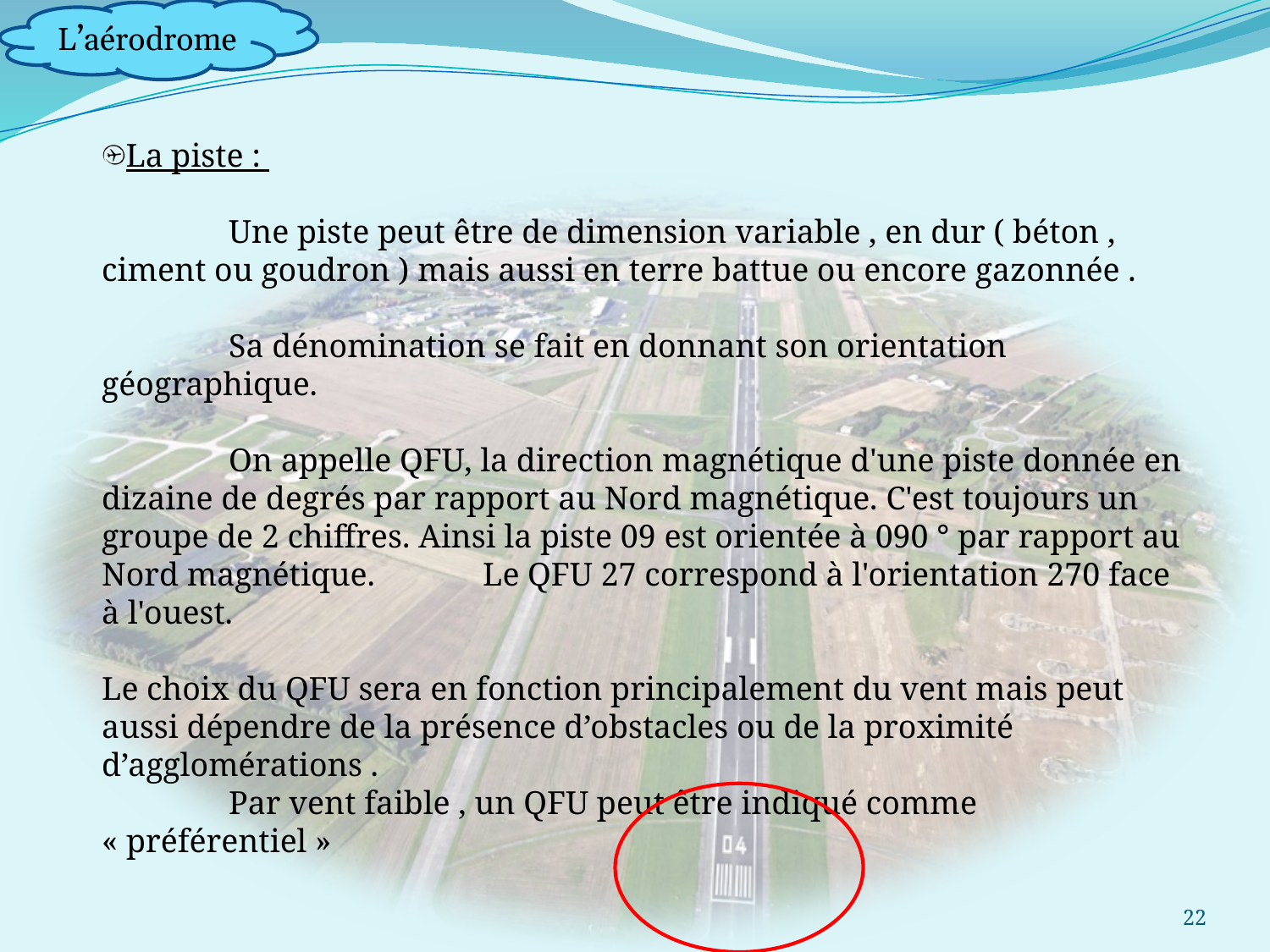

La piste :

	Une piste peut être de dimension variable , en dur ( béton , ciment ou goudron ) mais aussi en terre battue ou encore gazonnée .

	Sa dénomination se fait en donnant son orientation géographique.

	On appelle QFU, la direction magnétique d'une piste donnée en dizaine de degrés par rapport au Nord magnétique. C'est toujours un groupe de 2 chiffres. Ainsi la piste 09 est orientée à 090 ° par rapport au Nord magnétique. 	Le QFU 27 correspond à l'orientation 270 face à l'ouest.

Le choix du QFU sera en fonction principalement du vent mais peut aussi dépendre de la présence d’obstacles ou de la proximité d’agglomérations .
	Par vent faible , un QFU peut être indiqué comme « préférentiel »

22